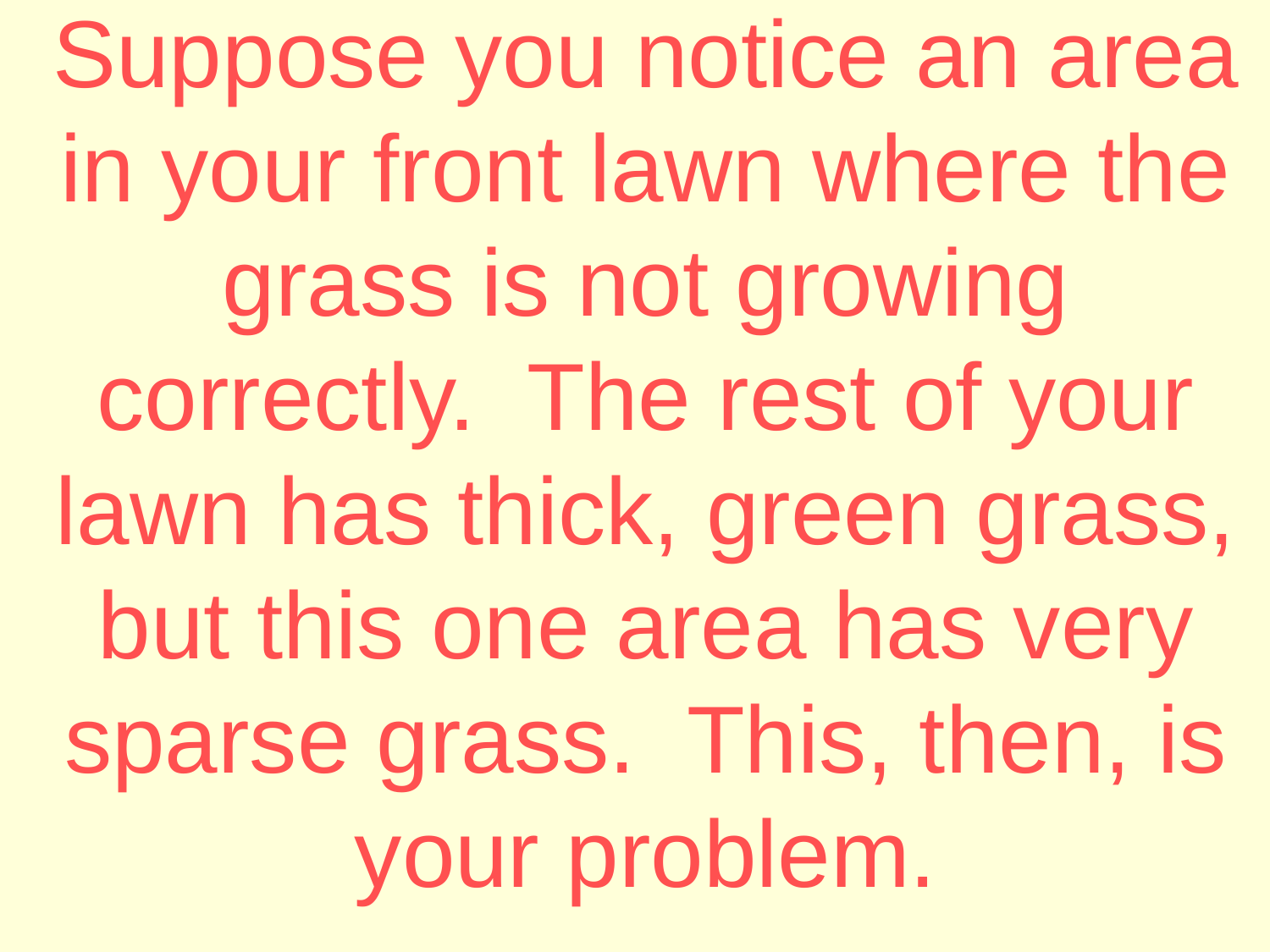

# Suppose you notice an area in your front lawn where the grass is not growing correctly.  The rest of your lawn has thick, green grass, but this one area has very sparse grass.  This, then, is your problem.